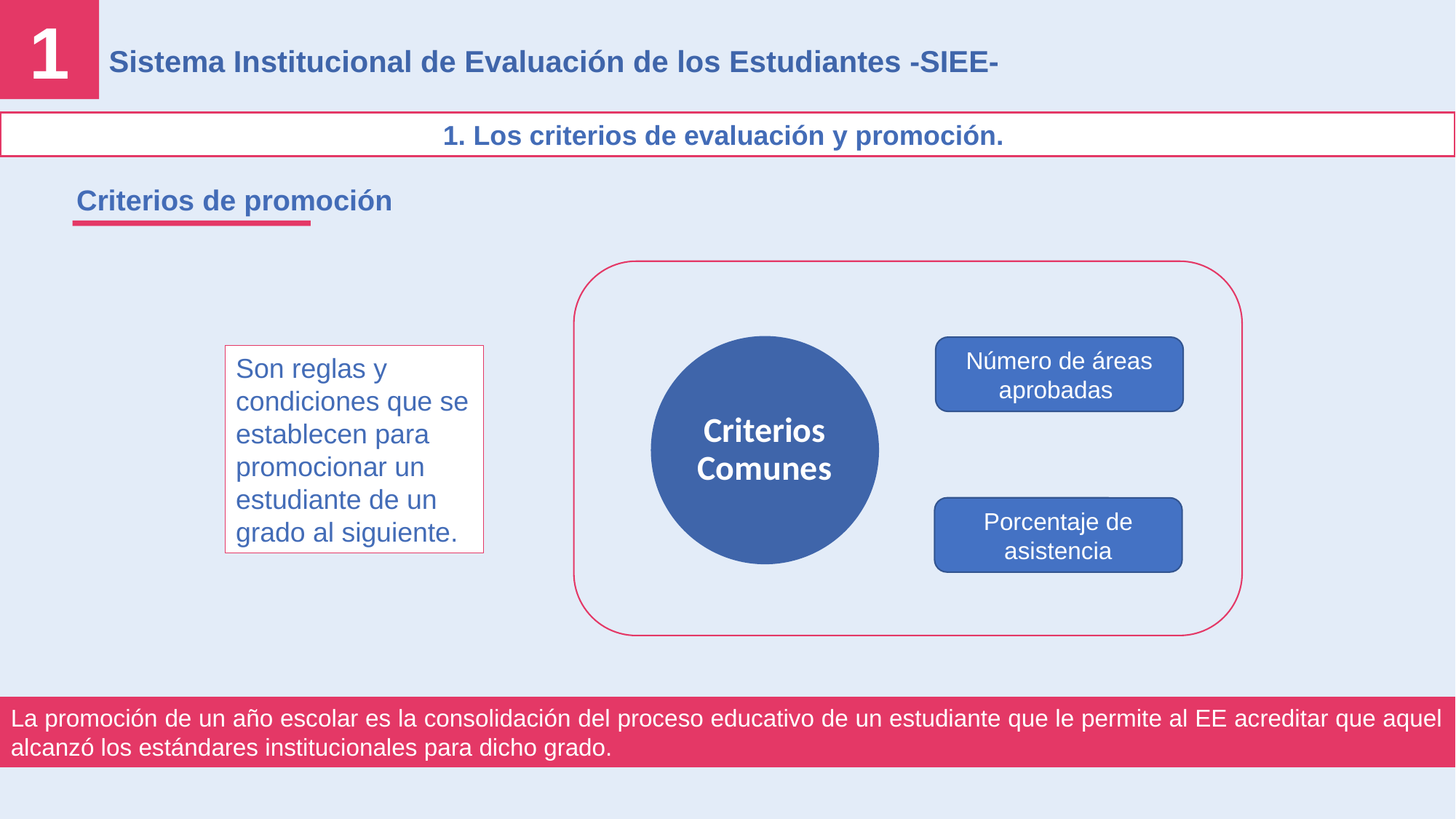

1
Sistema Institucional de Evaluación de los Estudiantes -SIEE-
1. Los criterios de evaluación y promoción.
Criterios de promoción

Criterios Comunes
Número de áreas aprobadas
Son reglas y condiciones que se establecen para promocionar un estudiante de un grado al siguiente.
Porcentaje de asistencia
La promoción de un año escolar es la consolidación del proceso educativo de un estudiante que le permite al EE acreditar que aquel alcanzó los estándares institucionales para dicho grado.